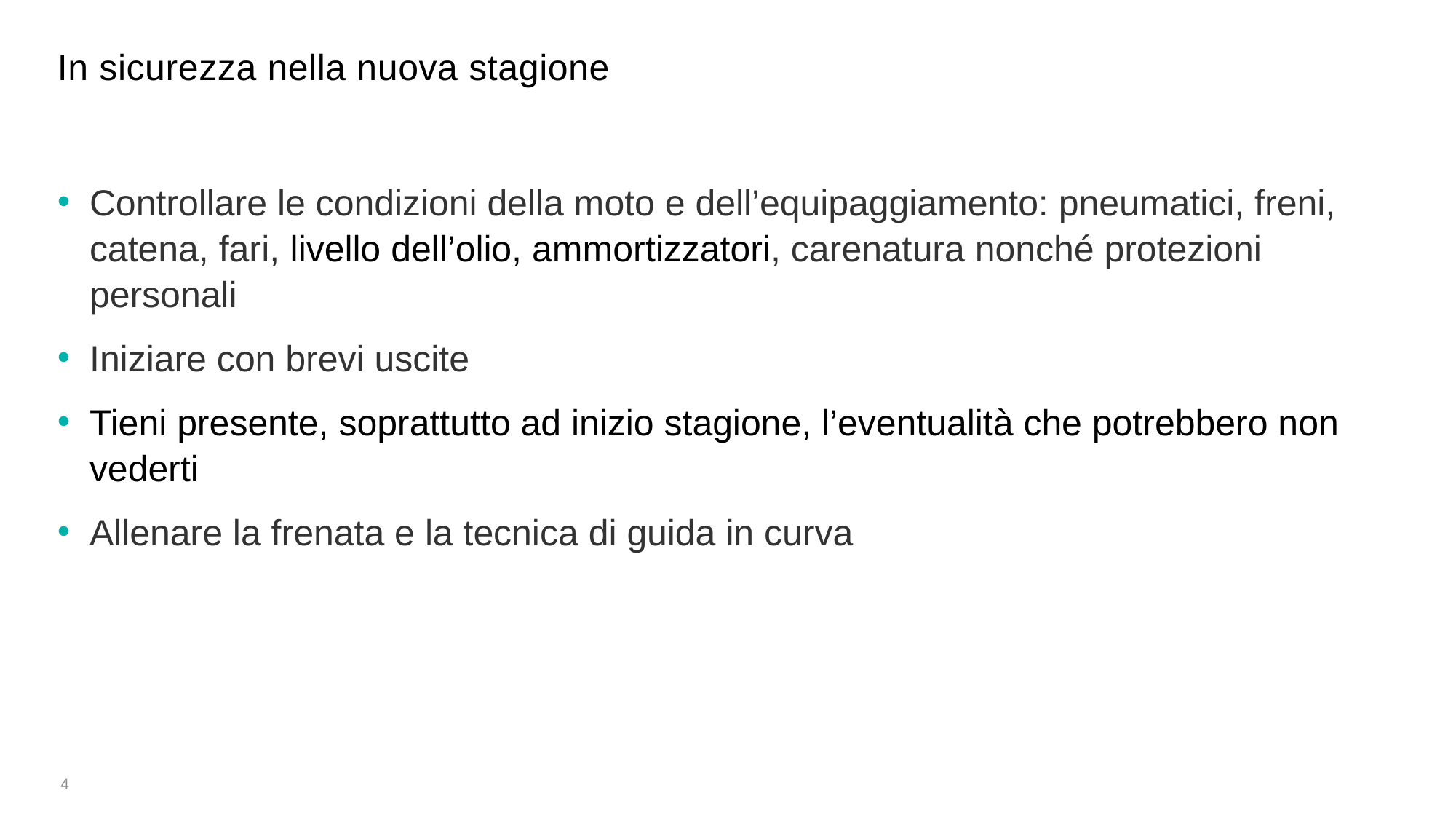

# In sicurezza nella nuova stagione

Controllare le condizioni della moto e dell’equipaggiamento: pneumatici, freni, catena, fari, livello dell’olio, ammortizzatori, carenatura nonché protezioni personali
Iniziare con brevi uscite
Tieni presente, soprattutto ad inizio stagione, l’eventualità che potrebbero non vederti
Allenare la frenata e la tecnica di guida in curva

4